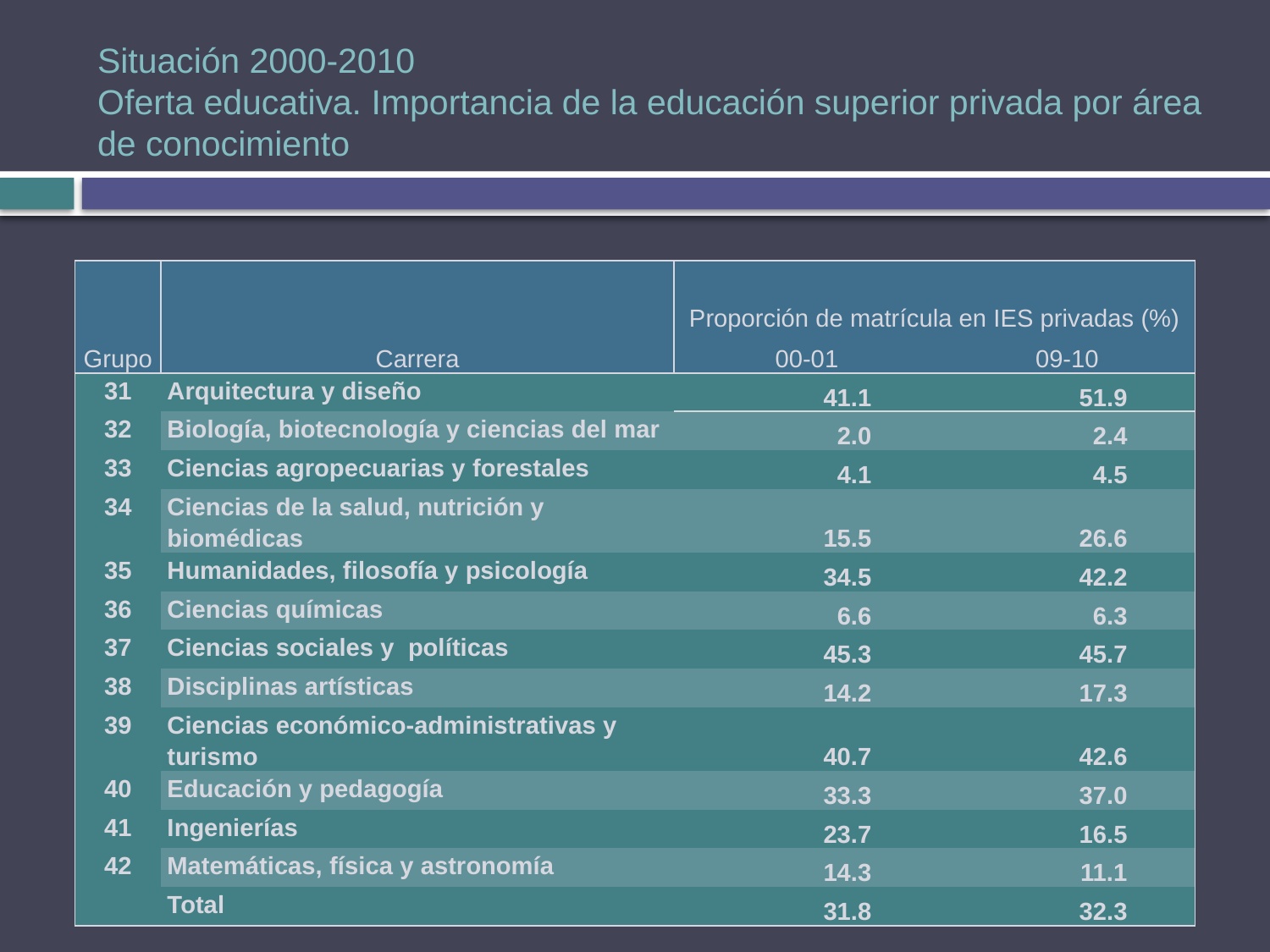

# Situación 2000-2010 Oferta educativa. Importancia de la educación superior privada por área de conocimiento
| Grupo | Carrera | Proporción de matrícula en IES privadas (%) |  |
| --- | --- | --- | --- |
|  |  | 00-01 | 09-10 |
| 31 | Arquitectura y diseño | 41.1 | 51.9 |
| 32 | Biología, biotecnología y ciencias del mar | 2.0 | 2.4 |
| 33 | Ciencias agropecuarias y forestales | 4.1 | 4.5 |
| 34 | Ciencias de la salud, nutrición y biomédicas | 15.5 | 26.6 |
| 35 | Humanidades, filosofía y psicología | 34.5 | 42.2 |
| 36 | Ciencias químicas | 6.6 | 6.3 |
| 37 | Ciencias sociales y políticas | 45.3 | 45.7 |
| 38 | Disciplinas artísticas | 14.2 | 17.3 |
| 39 | Ciencias económico-administrativas y turismo | 40.7 | 42.6 |
| 40 | Educación y pedagogía | 33.3 | 37.0 |
| 41 | Ingenierías | 23.7 | 16.5 |
| 42 | Matemáticas, física y astronomía | 14.3 | 11.1 |
|  | Total | 31.8 | 32.3 |